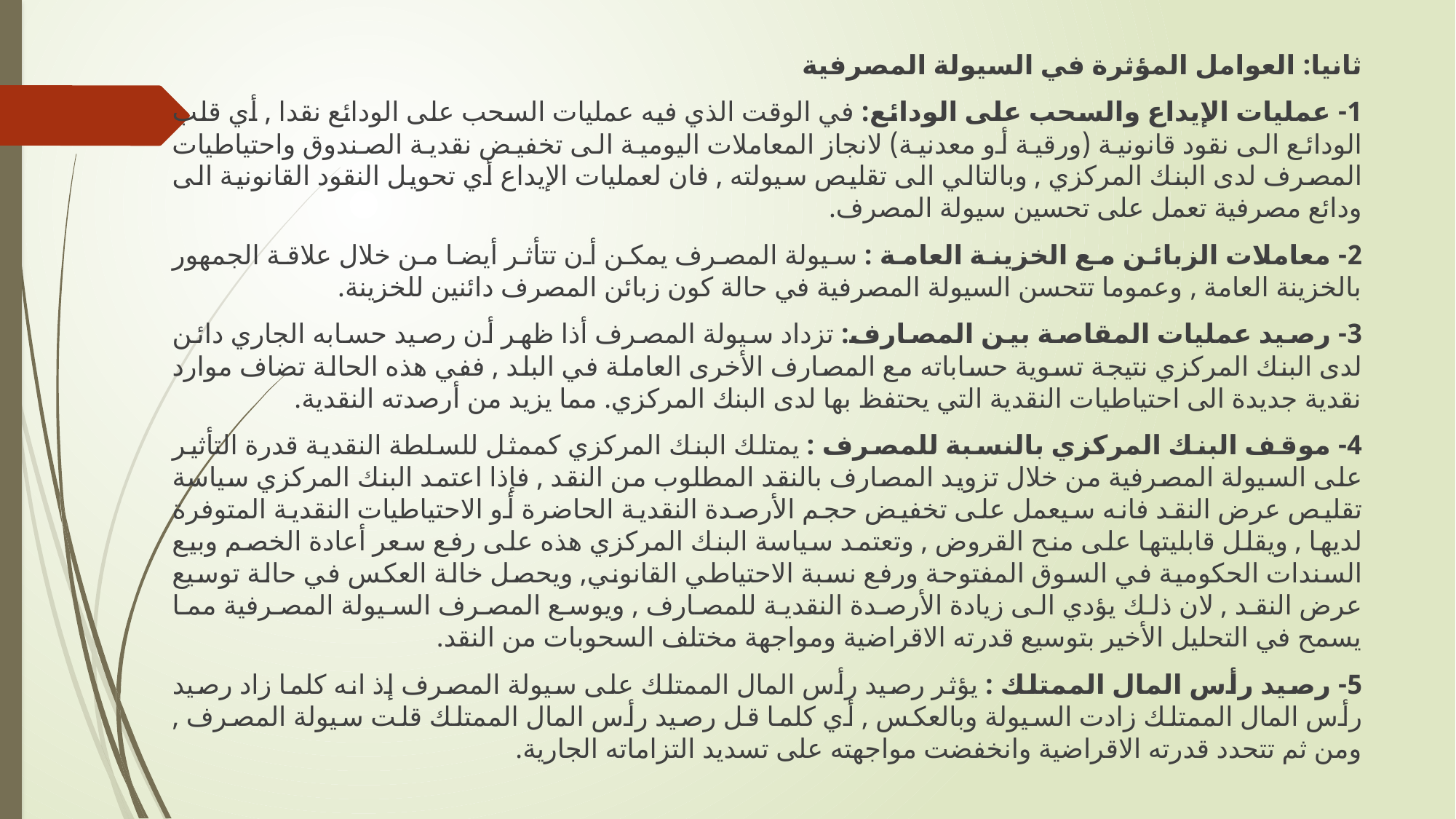

ثانيا: العوامل المؤثرة في السيولة المصرفية
1- عمليات الإيداع والسحب على الودائع: في الوقت الذي فيه عمليات السحب على الودائع نقدا , أي قلب الودائع الى نقود قانونية (ورقية أو معدنية) لانجاز المعاملات اليومية الى تخفيض نقدية الصندوق واحتياطيات المصرف لدى البنك المركزي , وبالتالي الى تقليص سيولته , فان لعمليات الإيداع أي تحويل النقود القانونية الى ودائع مصرفية تعمل على تحسين سيولة المصرف.
2- معاملات الزبائن مع الخزينة العامة : سيولة المصرف يمكن أن تتأثر أيضا من خلال علاقة الجمهور بالخزينة العامة , وعموما تتحسن السيولة المصرفية في حالة كون زبائن المصرف دائنين للخزينة.
3- رصيد عمليات المقاصة بين المصارف: تزداد سيولة المصرف أذا ظهر أن رصيد حسابه الجاري دائن لدى البنك المركزي نتيجة تسوية حساباته مع المصارف الأخرى العاملة في البلد , ففي هذه الحالة تضاف موارد نقدية جديدة الى احتياطيات النقدية التي يحتفظ بها لدى البنك المركزي. مما يزيد من أرصدته النقدية.
4- موقف البنك المركزي بالنسبة للمصرف : يمتلك البنك المركزي كممثل للسلطة النقدية قدرة التأثير على السيولة المصرفية من خلال تزويد المصارف بالنقد المطلوب من النقد , فإذا اعتمد البنك المركزي سياسة تقليص عرض النقد فانه سيعمل على تخفيض حجم الأرصدة النقدية الحاضرة أو الاحتياطيات النقدية المتوفرة لديها , ويقلل قابليتها على منح القروض , وتعتمد سياسة البنك المركزي هذه على رفع سعر أعادة الخصم وبيع السندات الحكومية في السوق المفتوحة ورفع نسبة الاحتياطي القانوني, ويحصل خالة العكس في حالة توسيع عرض النقد , لان ذلك يؤدي الى زيادة الأرصدة النقدية للمصارف , ويوسع المصرف السيولة المصرفية مما يسمح في التحليل الأخير بتوسيع قدرته الاقراضية ومواجهة مختلف السحوبات من النقد.
5- رصيد رأس المال الممتلك : يؤثر رصيد رأس المال الممتلك على سيولة المصرف إذ انه كلما زاد رصيد رأس المال الممتلك زادت السيولة وبالعكس , أي كلما قل رصيد رأس المال الممتلك قلت سيولة المصرف , ومن ثم تتحدد قدرته الاقراضية وانخفضت مواجهته على تسديد التزاماته الجارية.